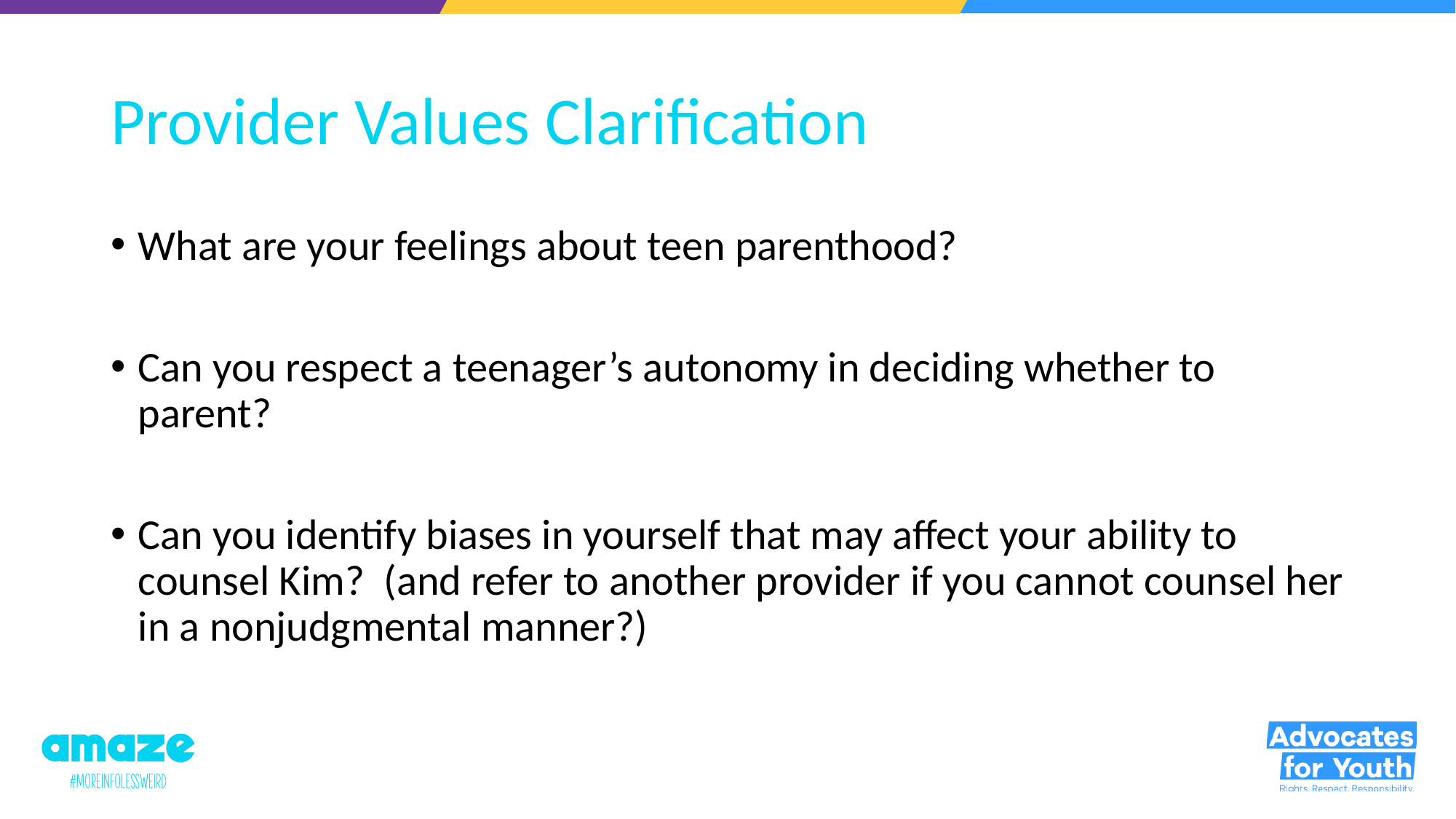

# Provider Values Clarification
What are your feelings about teen parenthood?

Can you respect a teenager’s autonomy in deciding whether to parent?

Can you identify biases in yourself that may affect your ability to counsel Kim?  (and refer to another provider if you cannot counsel her in a nonjudgmental manner?)